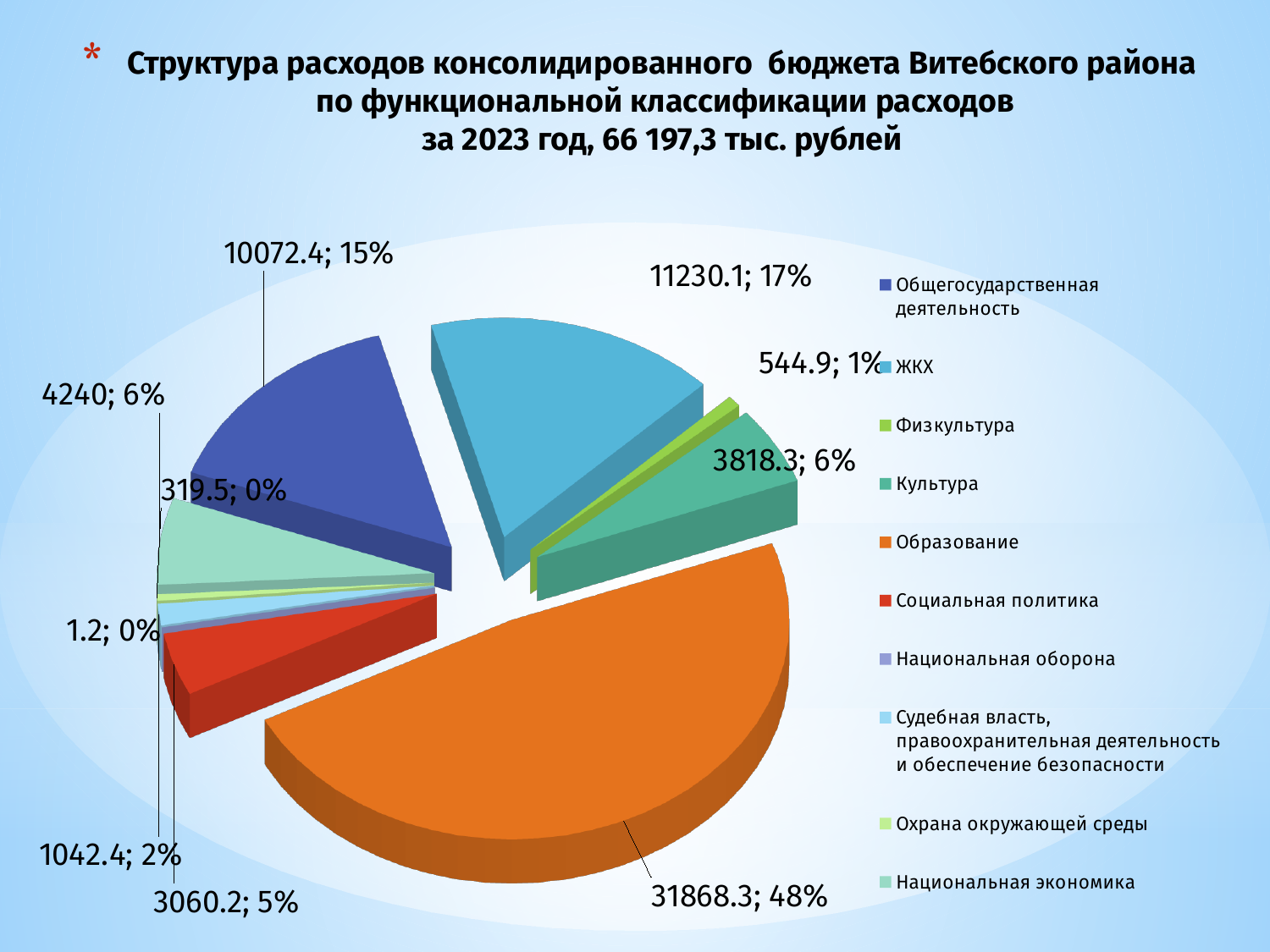

# Структура расходов консолидированного  бюджета Витебского района по функциональной классификации расходов за 2023 год, 66 197,3 тыс. рублей

[unsupported chart]